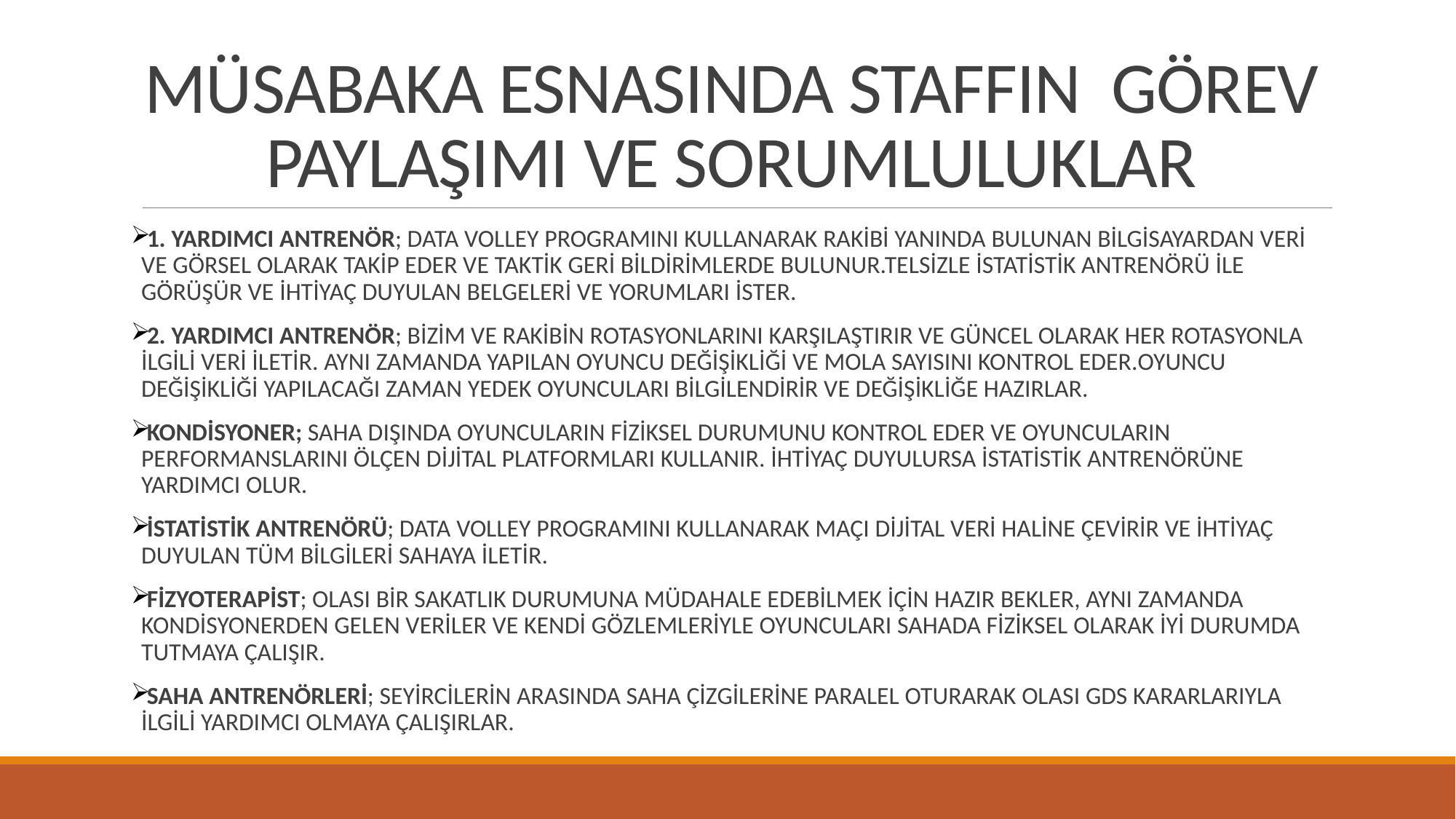

# MÜSABAKA ESNASINDA STAFFIN  GÖREV PAYLAŞIMI VE SORUMLULUKLAR
1. YARDIMCI ANTRENÖR; DATA VOLLEY PROGRAMINI KULLANARAK RAKİBİ YANINDA BULUNAN BİLGİSAYARDAN VERİ VE GÖRSEL OLARAK TAKİP EDER VE TAKTİK GERİ BİLDİRİMLERDE BULUNUR.TELSİZLE İSTATİSTİK ANTRENÖRÜ İLE GÖRÜŞÜR VE İHTİYAÇ DUYULAN BELGELERİ VE YORUMLARI İSTER.
2. YARDIMCI ANTRENÖR; BİZİM VE RAKİBİN ROTASYONLARINI KARŞILAŞTIRIR VE GÜNCEL OLARAK HER ROTASYONLA İLGİLİ VERİ İLETİR. AYNI ZAMANDA YAPILAN OYUNCU DEĞİŞİKLİĞİ VE MOLA SAYISINI KONTROL EDER.OYUNCU DEĞİŞİKLİĞİ YAPILACAĞI ZAMAN YEDEK OYUNCULARI BİLGİLENDİRİR VE DEĞİŞİKLİĞE HAZIRLAR.
KONDİSYONER; SAHA DIŞINDA OYUNCULARIN FİZİKSEL DURUMUNU KONTROL EDER VE OYUNCULARIN PERFORMANSLARINI ÖLÇEN DİJİTAL PLATFORMLARI KULLANIR. İHTİYAÇ DUYULURSA İSTATİSTİK ANTRENÖRÜNE YARDIMCI OLUR.
İSTATİSTİK ANTRENÖRÜ; DATA VOLLEY PROGRAMINI KULLANARAK MAÇI DİJİTAL VERİ HALİNE ÇEVİRİR VE İHTİYAÇ DUYULAN TÜM BİLGİLERİ SAHAYA İLETİR.
FİZYOTERAPİST; OLASI BİR SAKATLIK DURUMUNA MÜDAHALE EDEBİLMEK İÇİN HAZIR BEKLER, AYNI ZAMANDA KONDİSYONERDEN GELEN VERİLER VE KENDİ GÖZLEMLERİYLE OYUNCULARI SAHADA FİZİKSEL OLARAK İYİ DURUMDA TUTMAYA ÇALIŞIR.
SAHA ANTRENÖRLERİ; SEYİRCİLERİN ARASINDA SAHA ÇİZGİLERİNE PARALEL OTURARAK OLASI GDS KARARLARIYLA İLGİLİ YARDIMCI OLMAYA ÇALIŞIRLAR.